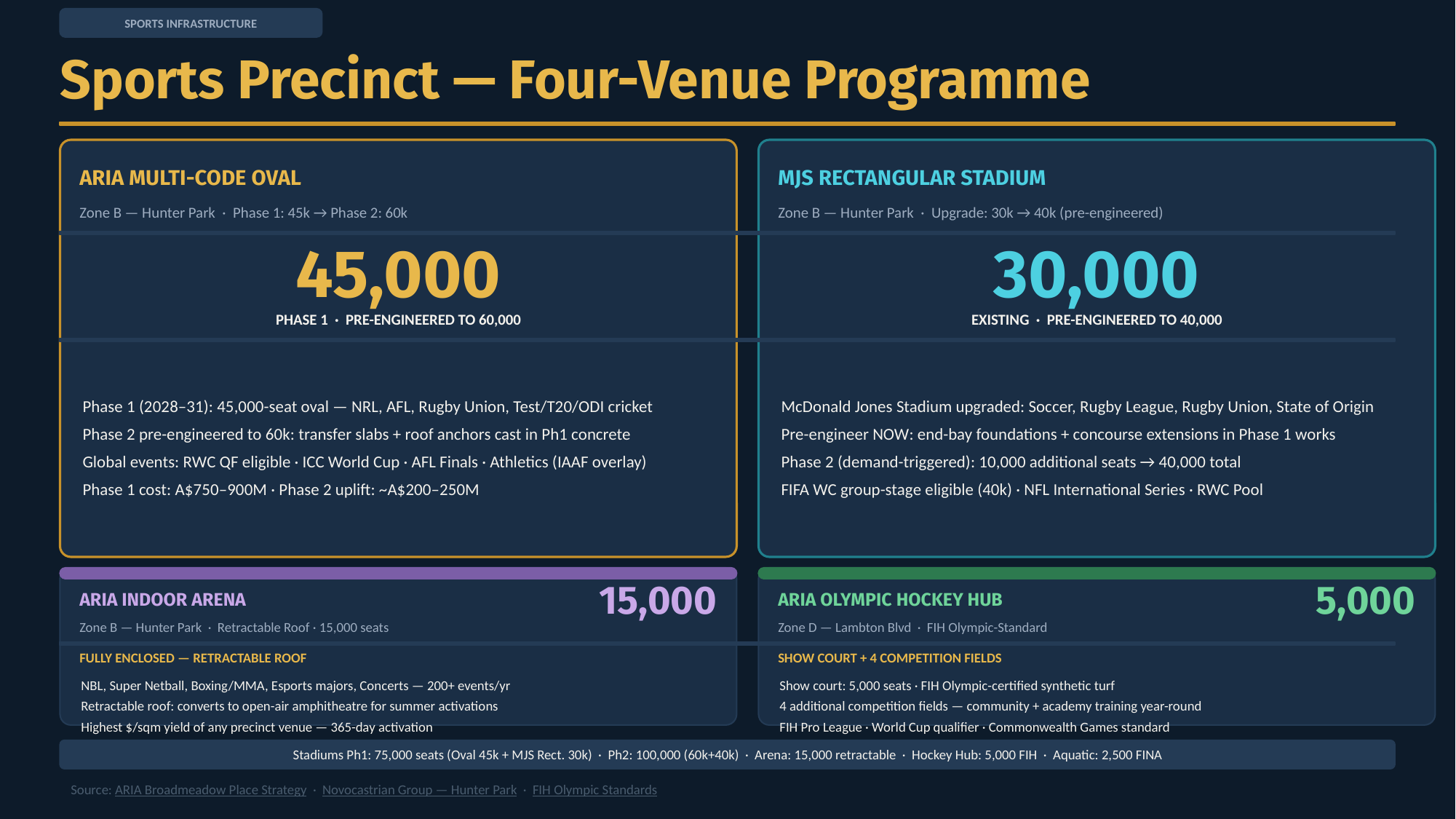

SPORTS INFRASTRUCTURE
Sports Precinct — Four-Venue Programme

ARIA MULTI-CODE OVAL
MJS RECTANGULAR STADIUM
Zone B — Hunter Park  ·  Phase 1: 45k → Phase 2: 60k
Zone B — Hunter Park  ·  Upgrade: 30k → 40k (pre-engineered)

45,000
30,000
PHASE 1  ·  PRE-ENGINEERED TO 60,000
EXISTING  ·  PRE-ENGINEERED TO 40,000

Phase 1 (2028–31): 45,000-seat oval — NRL, AFL, Rugby Union, Test/T20/ODI cricket
Phase 2 pre-engineered to 60k: transfer slabs + roof anchors cast in Ph1 concrete
Global events: RWC QF eligible · ICC World Cup · AFL Finals · Athletics (IAAF overlay)
Phase 1 cost: A$750–900M · Phase 2 uplift: ~A$200–250M
McDonald Jones Stadium upgraded: Soccer, Rugby League, Rugby Union, State of Origin
Pre-engineer NOW: end-bay foundations + concourse extensions in Phase 1 works
Phase 2 (demand-triggered): 10,000 additional seats → 40,000 total
FIFA WC group-stage eligible (40k) · NFL International Series · RWC Pool

15,000
5,000
ARIA INDOOR ARENA
ARIA OLYMPIC HOCKEY HUB
Zone B — Hunter Park  ·  Retractable Roof · 15,000 seats
Zone D — Lambton Blvd  ·  FIH Olympic-Standard

FULLY ENCLOSED — RETRACTABLE ROOF
SHOW COURT + 4 COMPETITION FIELDS
NBL, Super Netball, Boxing/MMA, Esports majors, Concerts — 200+ events/yr
Retractable roof: converts to open-air amphitheatre for summer activations
Highest $/sqm yield of any precinct venue — 365-day activation
Pre-engineer for 20k upper tier: columns + roof rails cast in Ph1 structure
Show court: 5,000 seats · FIH Olympic-certified synthetic turf
4 additional competition fields — community + academy training year-round
FIH Pro League · World Cup qualifier · Commonwealth Games standard
Co-located: tennis, athletics warm-up track, community synthetic courts

Stadiums Ph1: 75,000 seats (Oval 45k + MJS Rect. 30k)  ·  Ph2: 100,000 (60k+40k)  ·  Arena: 15,000 retractable  ·  Hockey Hub: 5,000 FIH  ·  Aquatic: 2,500 FINA
Source: ARIA Broadmeadow Place Strategy  ·  Novocastrian Group — Hunter Park  ·  FIH Olympic Standards